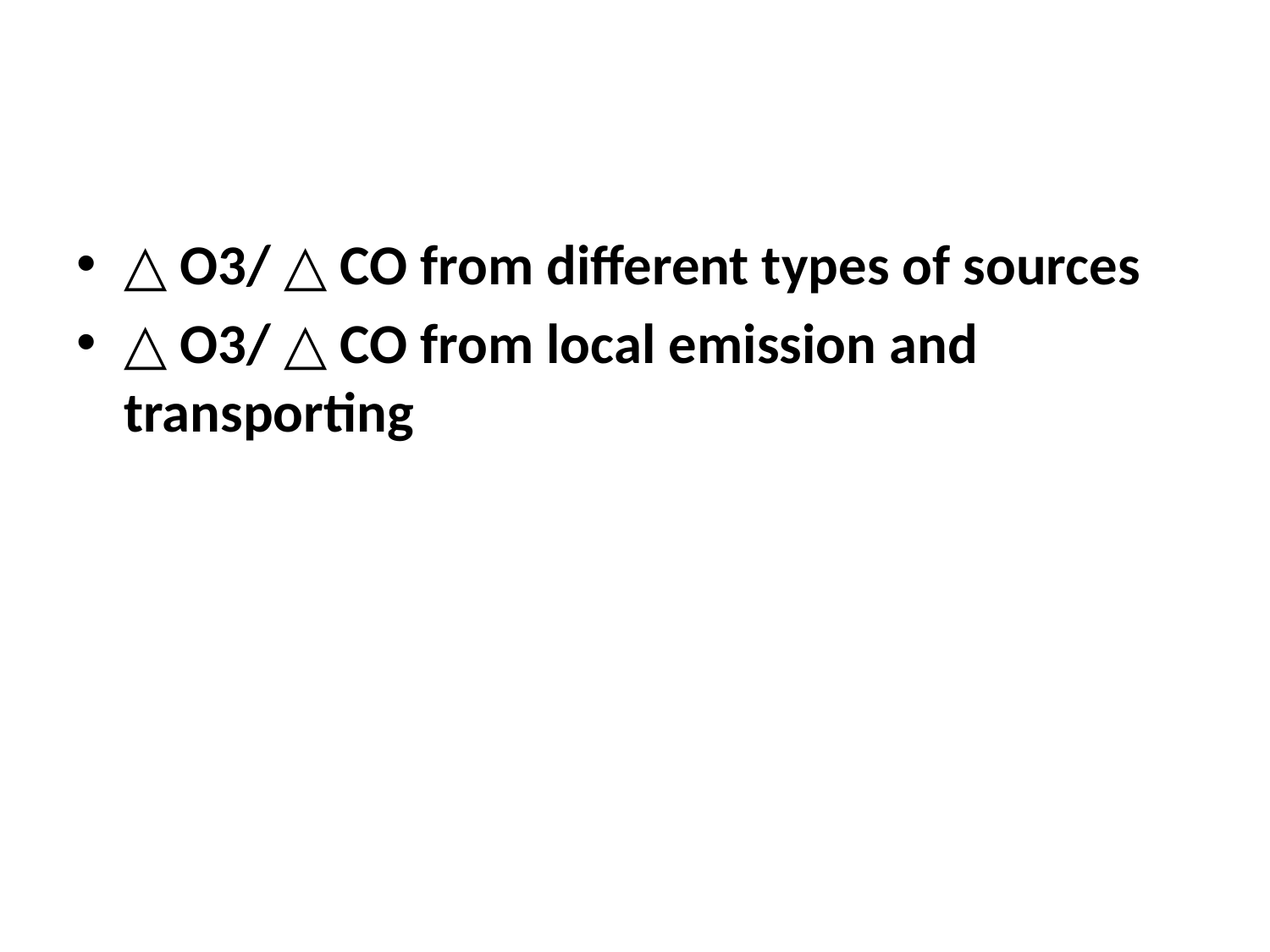

△ O3/ △ CO from different types of sources
△ O3/ △ CO from local emission and transporting